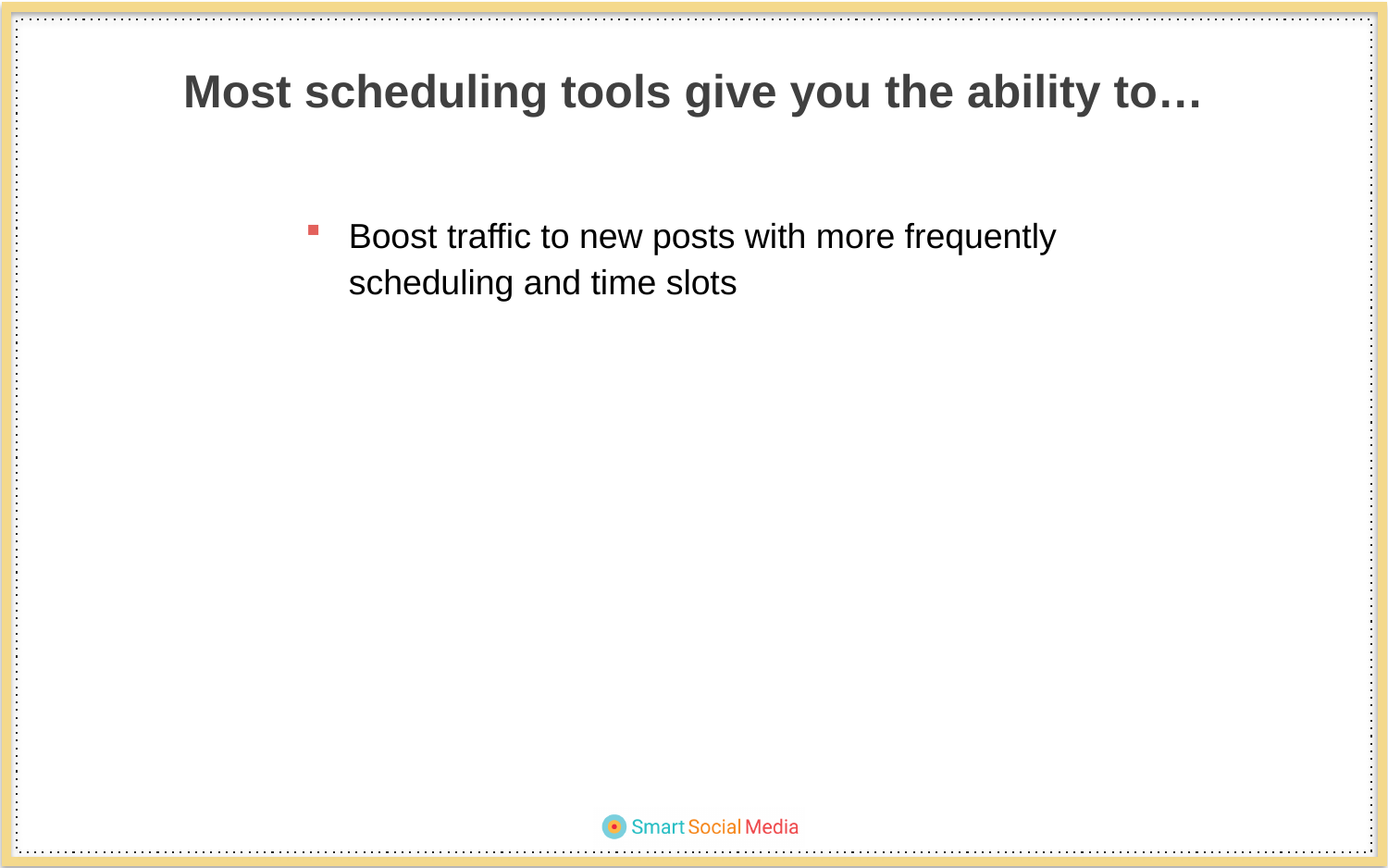

Most scheduling tools give you the ability to…
Boost traffic to new posts with more frequently scheduling and time slots